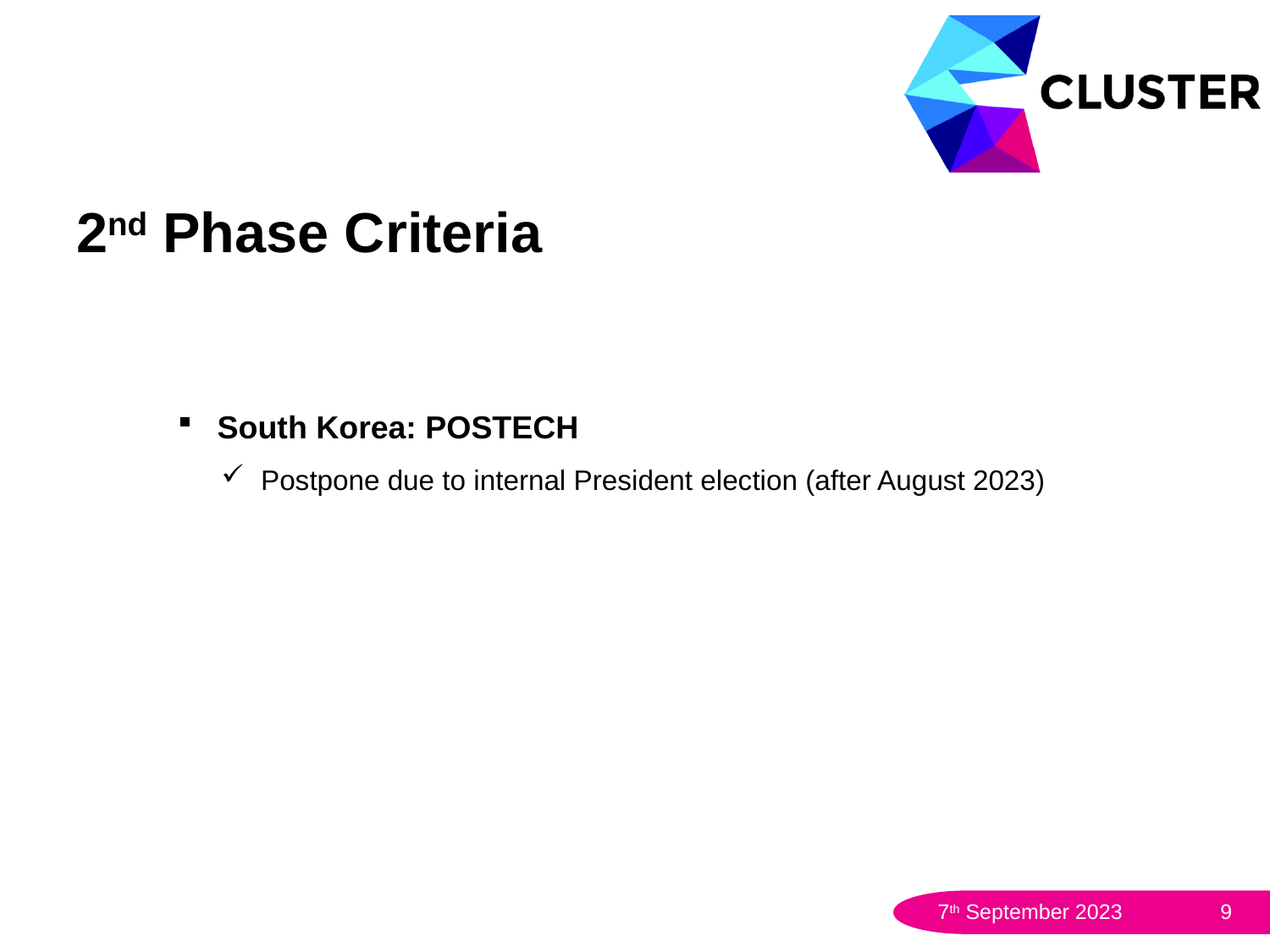

# 2nd Phase Criteria
South Korea: POSTECH
Postpone due to internal President election (after August 2023)

7th September 2023
9